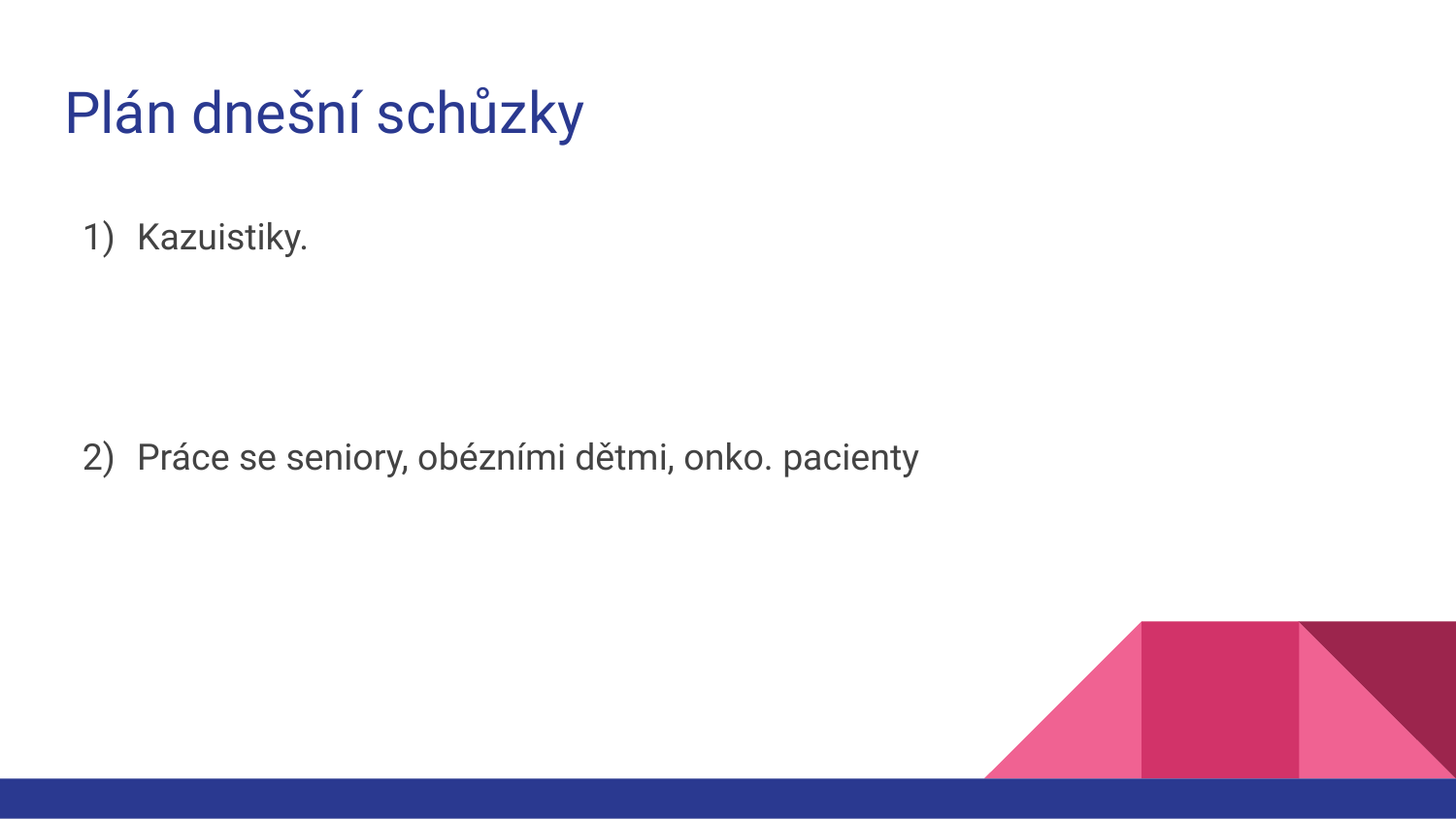

# Plán dnešní schůzky
Kazuistiky.

Práce se seniory, obézními dětmi, onko. pacienty